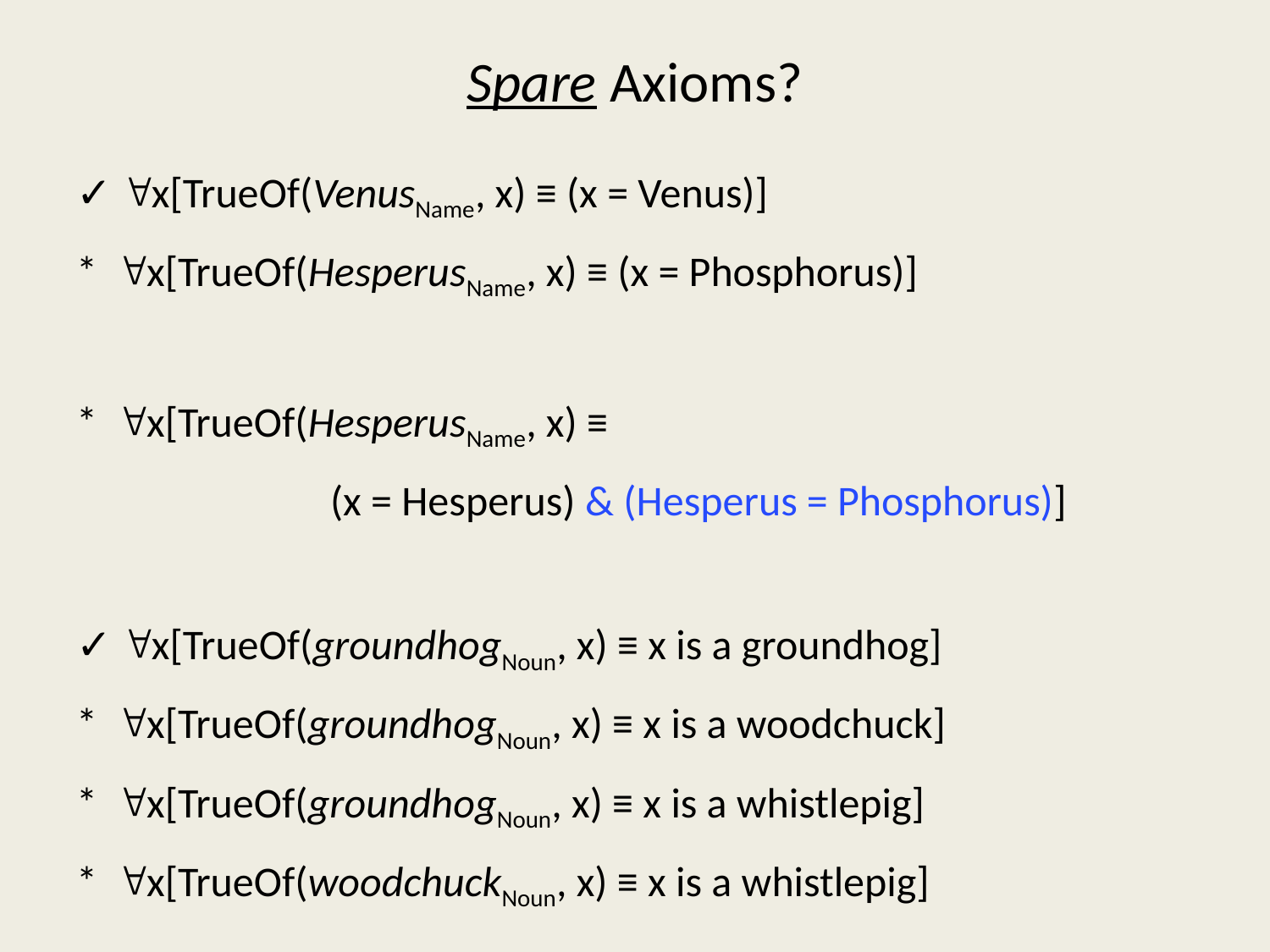

# Spare Axioms?
✓ ∀x[TrueOf(VenusName, x) ≡ (x = Venus)]
*  ∀x[TrueOf(HesperusName, x) ≡ (x = Phosphorus)]

*  ∀x[TrueOf(HesperusName, x) ≡
		(x = Hesperus) & (Hesperus = Phosphorus)]

✓ ∀x[TrueOf(groundhogNoun, x) ≡ x is a groundhog]
*  ∀x[TrueOf(groundhogNoun, x) ≡ x is a woodchuck]
*  ∀x[TrueOf(groundhogNoun, x) ≡ x is a whistlepig]
*  ∀x[TrueOf(woodchuckNoun, x) ≡ x is a whistlepig]